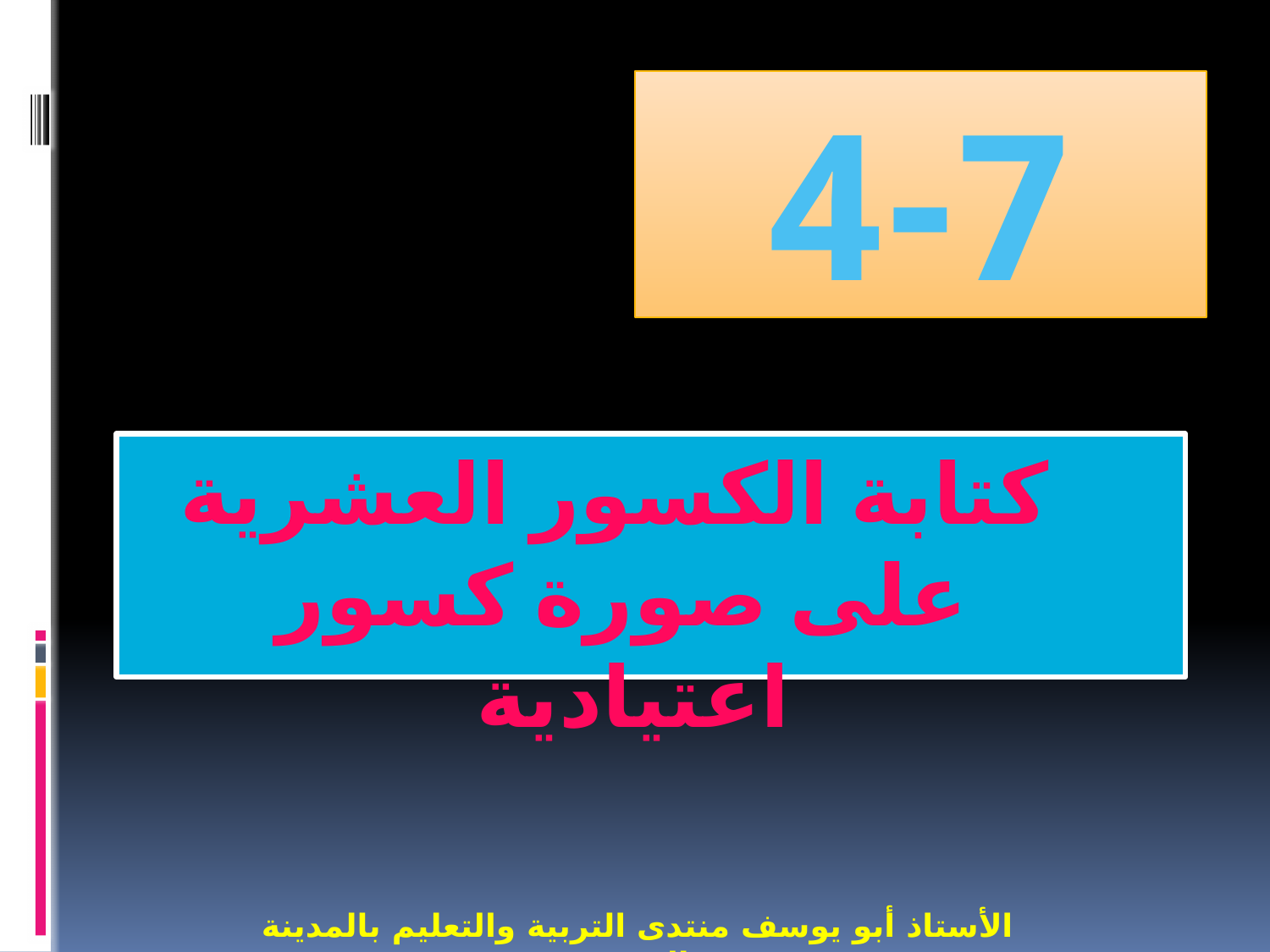

# 4-7
   كتابة الكسور العشرية على صورة كسور اعتيادية
الأستاذ أبو يوسف منتدى التربية والتعليم بالمدينة المنورة